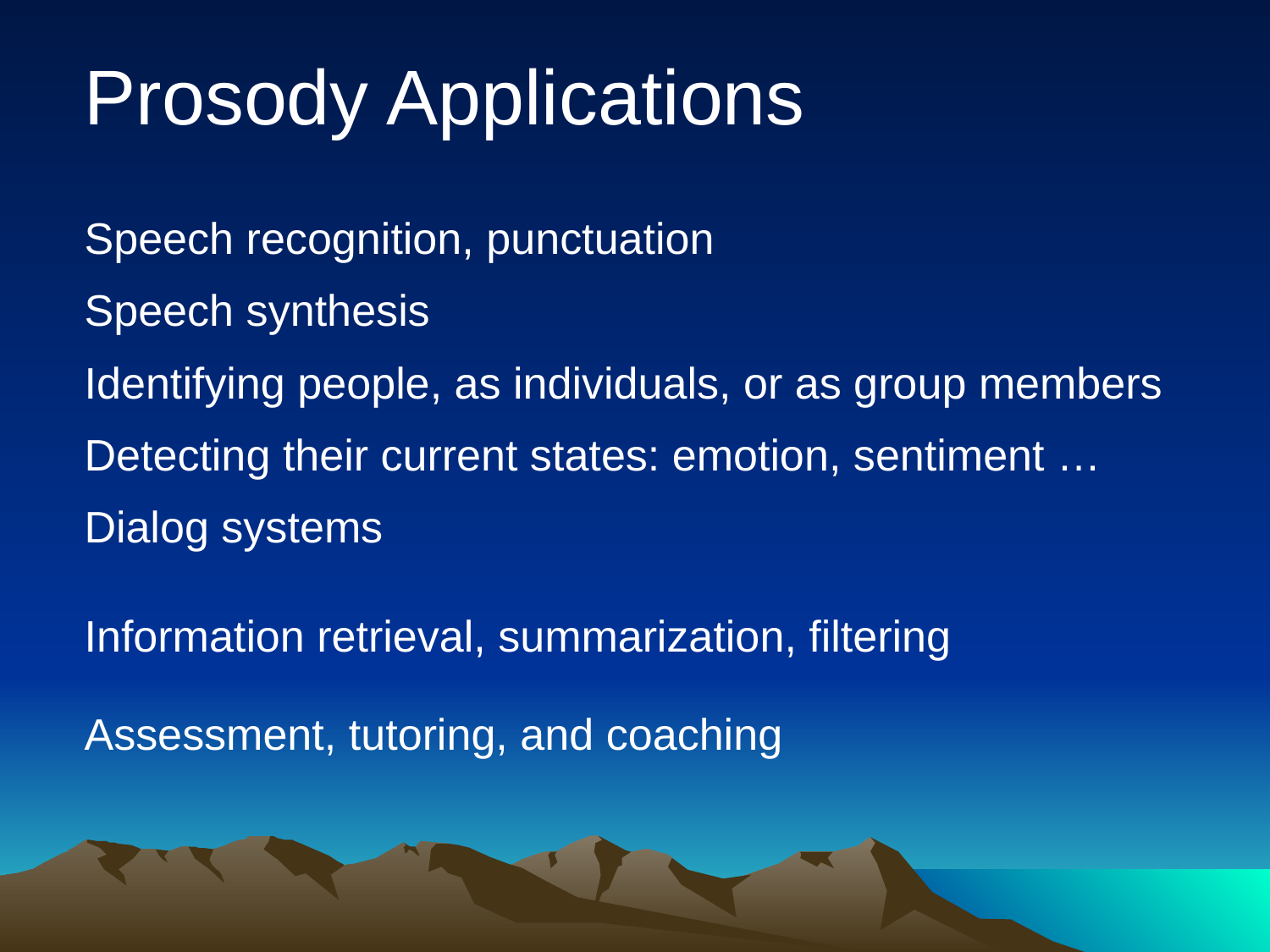

Prosody Applications

Speech recognition, punctuation
Speech synthesis
Identifying people, as individuals, or as group members
Detecting their current states: emotion, sentiment …
Dialog systems

Information retrieval, summarization, filtering
Assessment, tutoring, and coaching